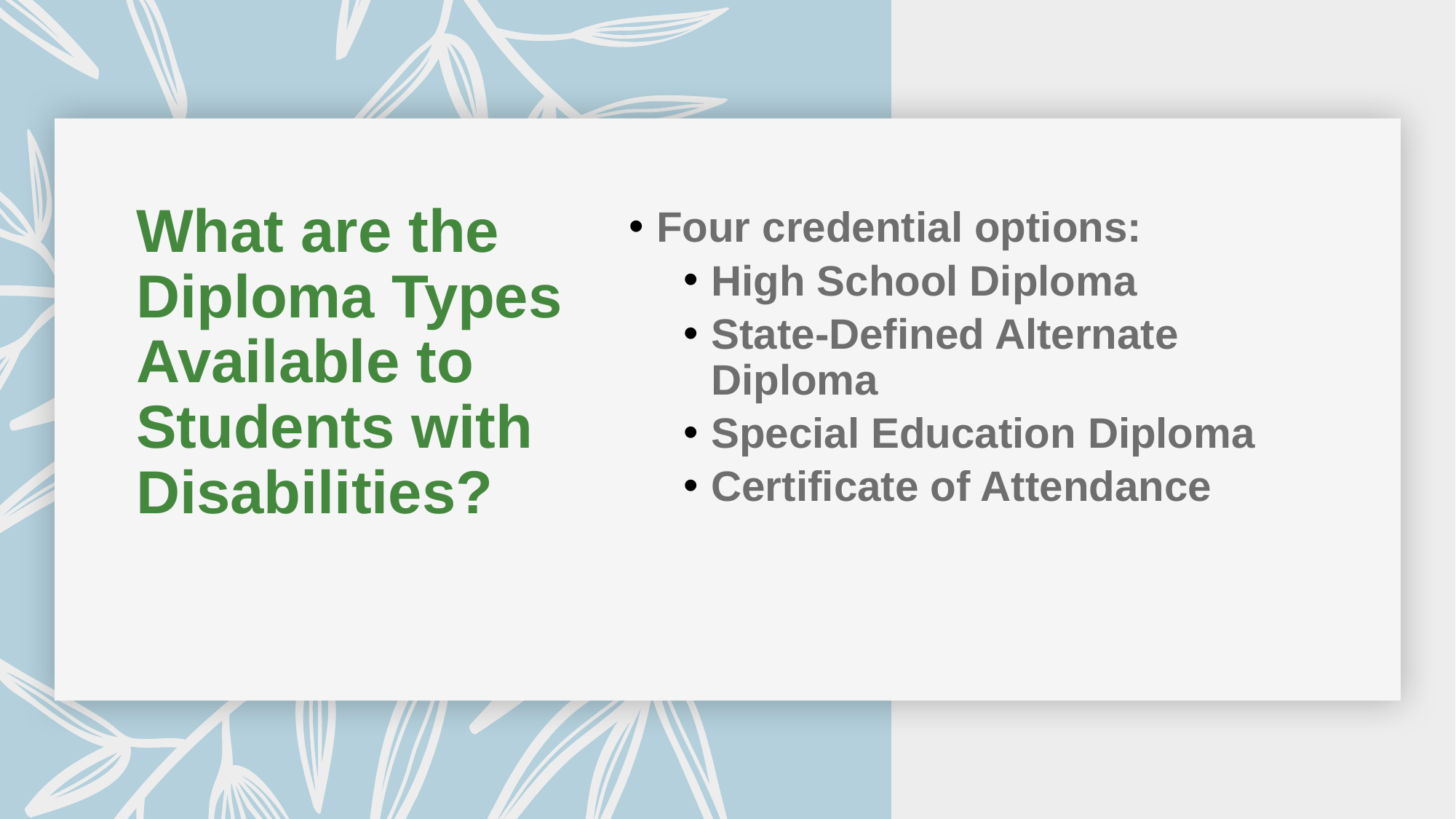

# What are the Diploma Types Available to Students with Disabilities?
Four credential options:
High School Diploma
State-Defined Alternate Diploma
Special Education Diploma
Certificate of Attendance